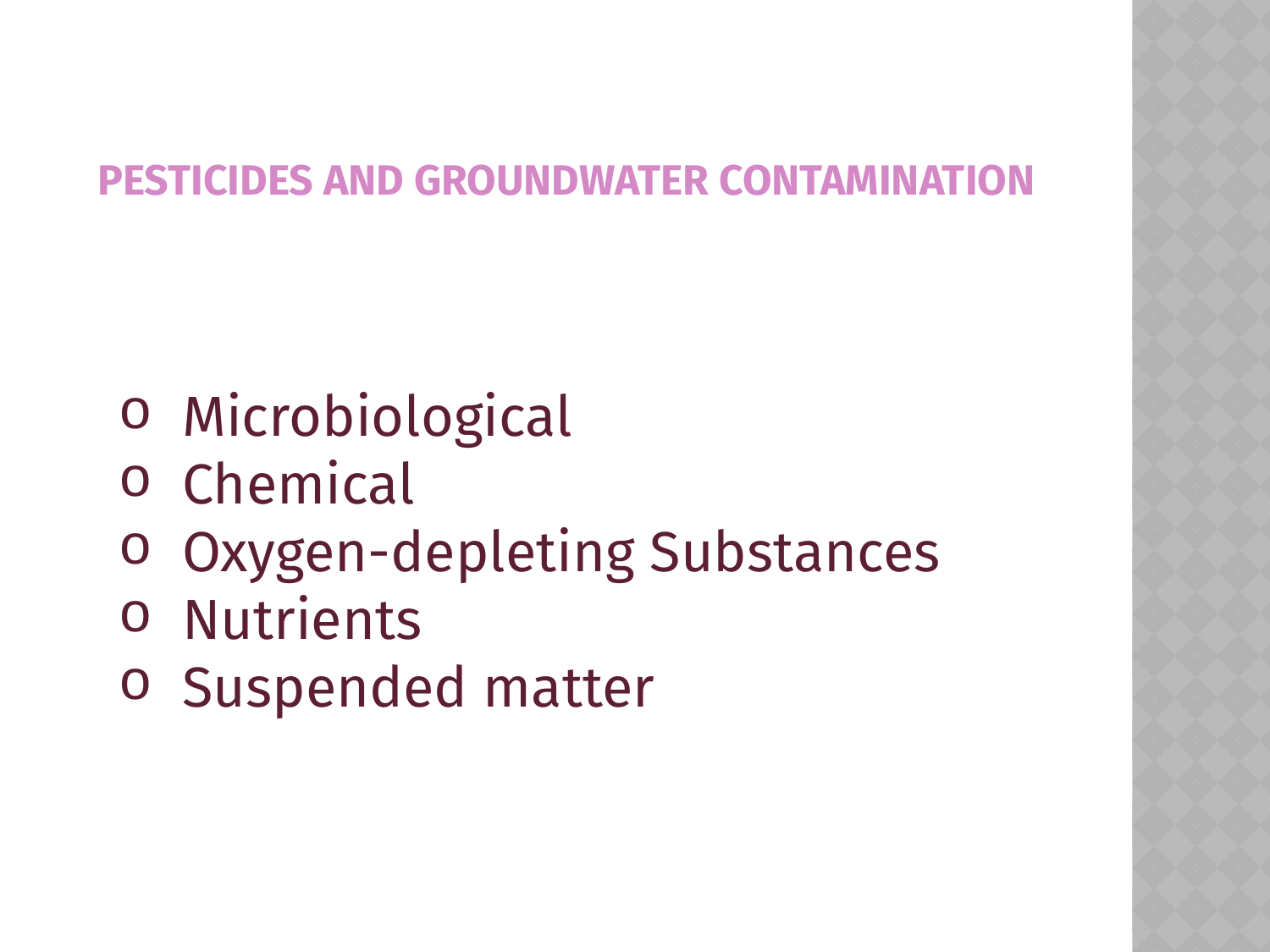

# Pesticides and Groundwater Contamination
  Microbiological
  Chemical
  Oxygen-depleting Substances
  Nutrients
  Suspended matter